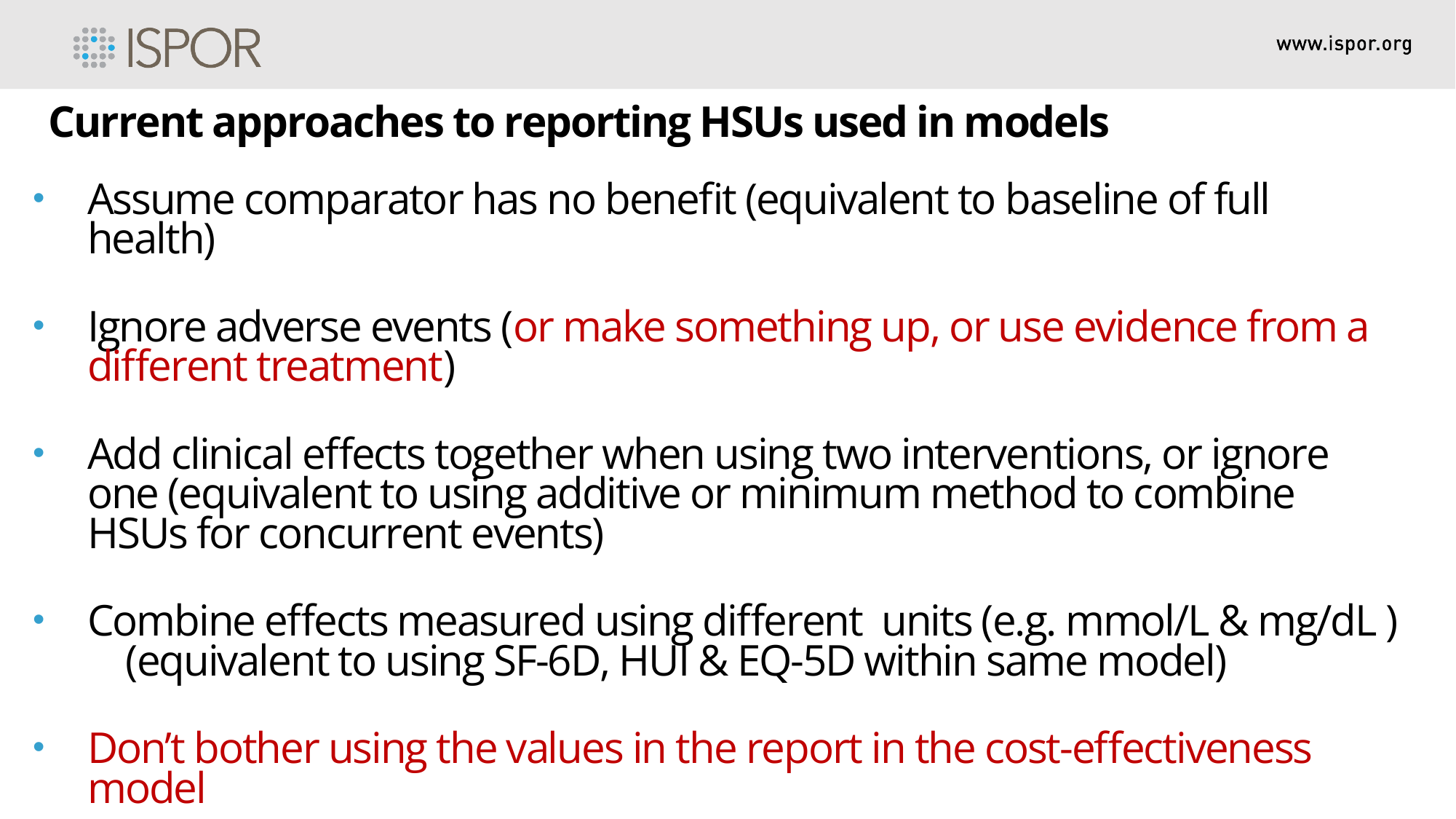

Current approaches to reporting HSUs used in models
Assume comparator has no benefit (equivalent to baseline of full health)
Ignore adverse events (or make something up, or use evidence from a different treatment)
Add clinical effects together when using two interventions, or ignore one (equivalent to using additive or minimum method to combine HSUs for concurrent events)
Combine effects measured using different  units (e.g. mmol/L & mg/dL )     (equivalent to using SF-6D, HUI & EQ-5D within same model)
Don’t bother using the values in the report in the cost-effectiveness model